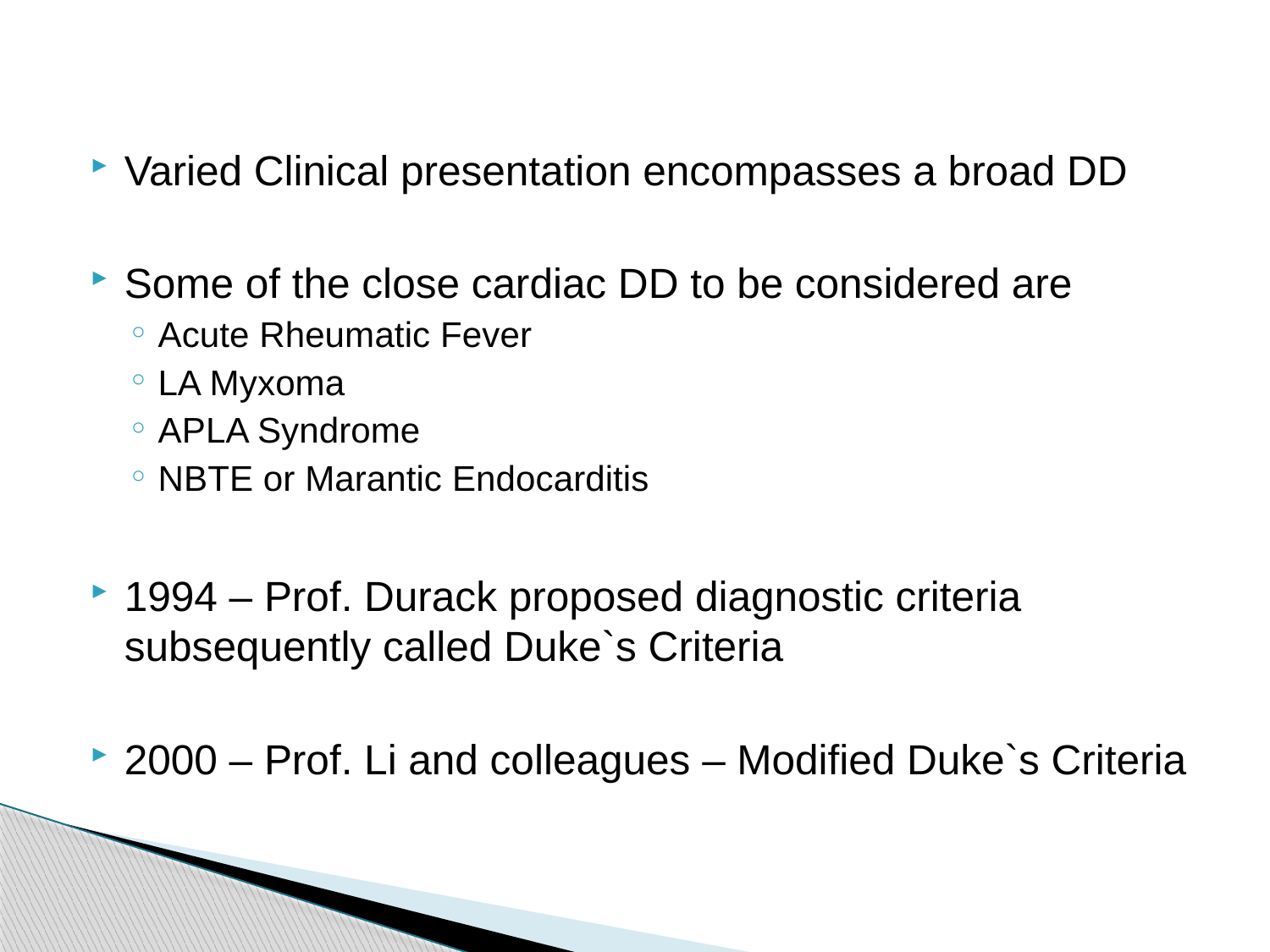

Varied Clinical presentation encompasses a broad DD

Some of the close cardiac DD to be considered are
Acute Rheumatic Fever
LA Myxoma
APLA Syndrome
NBTE or Marantic Endocarditis

1994 – Prof. Durack proposed diagnostic criteria subsequently called Duke`s Criteria

2000 – Prof. Li and colleagues – Modified Duke`s Criteria